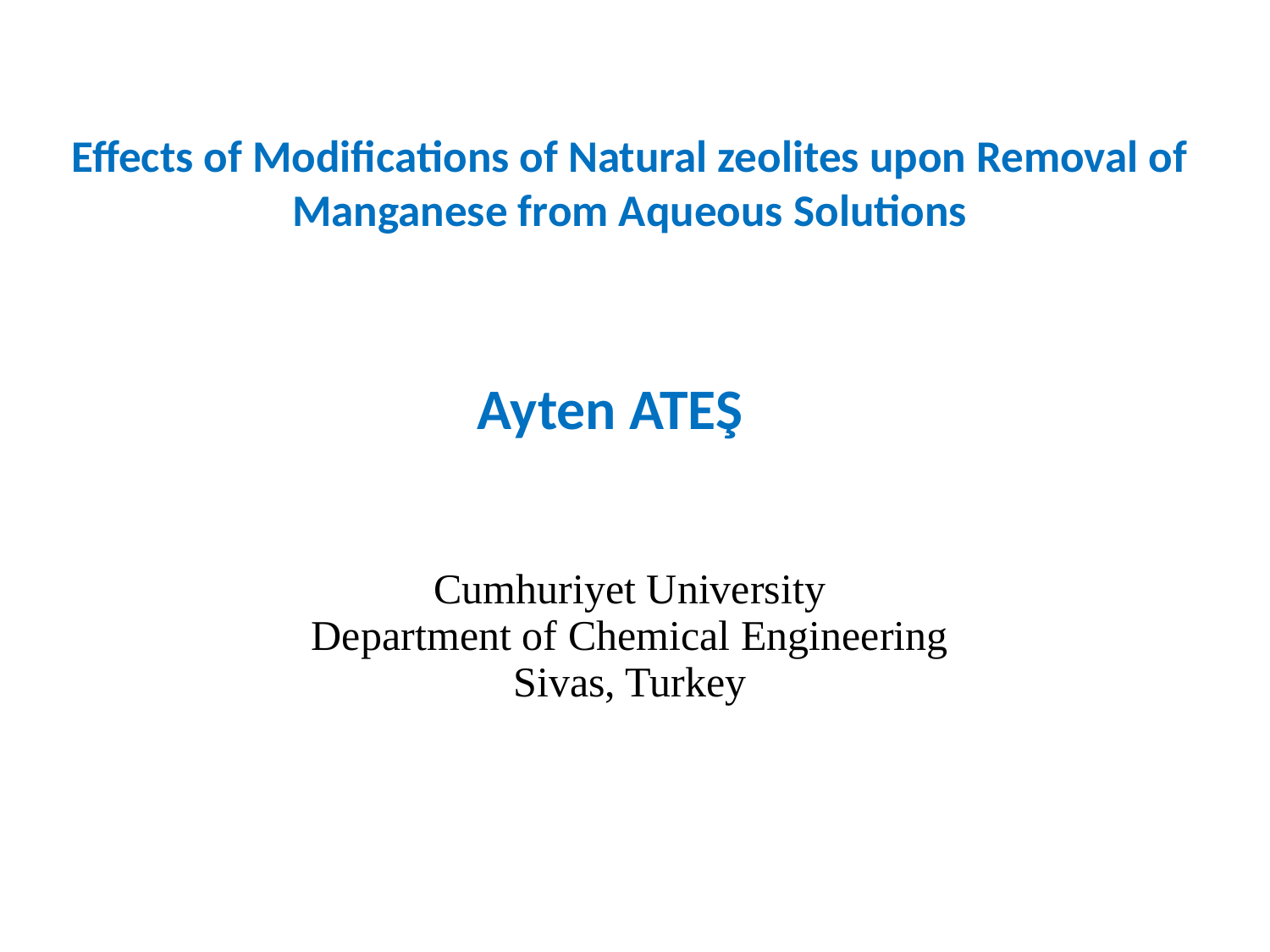

# Effects of Modifications of Natural zeolites upon Removal of Manganese from Aqueous Solutions
Ayten ATEŞ
| Cumhuriyet University |
| --- |
| Department of Chemical Engineering Sivas, Turkey |